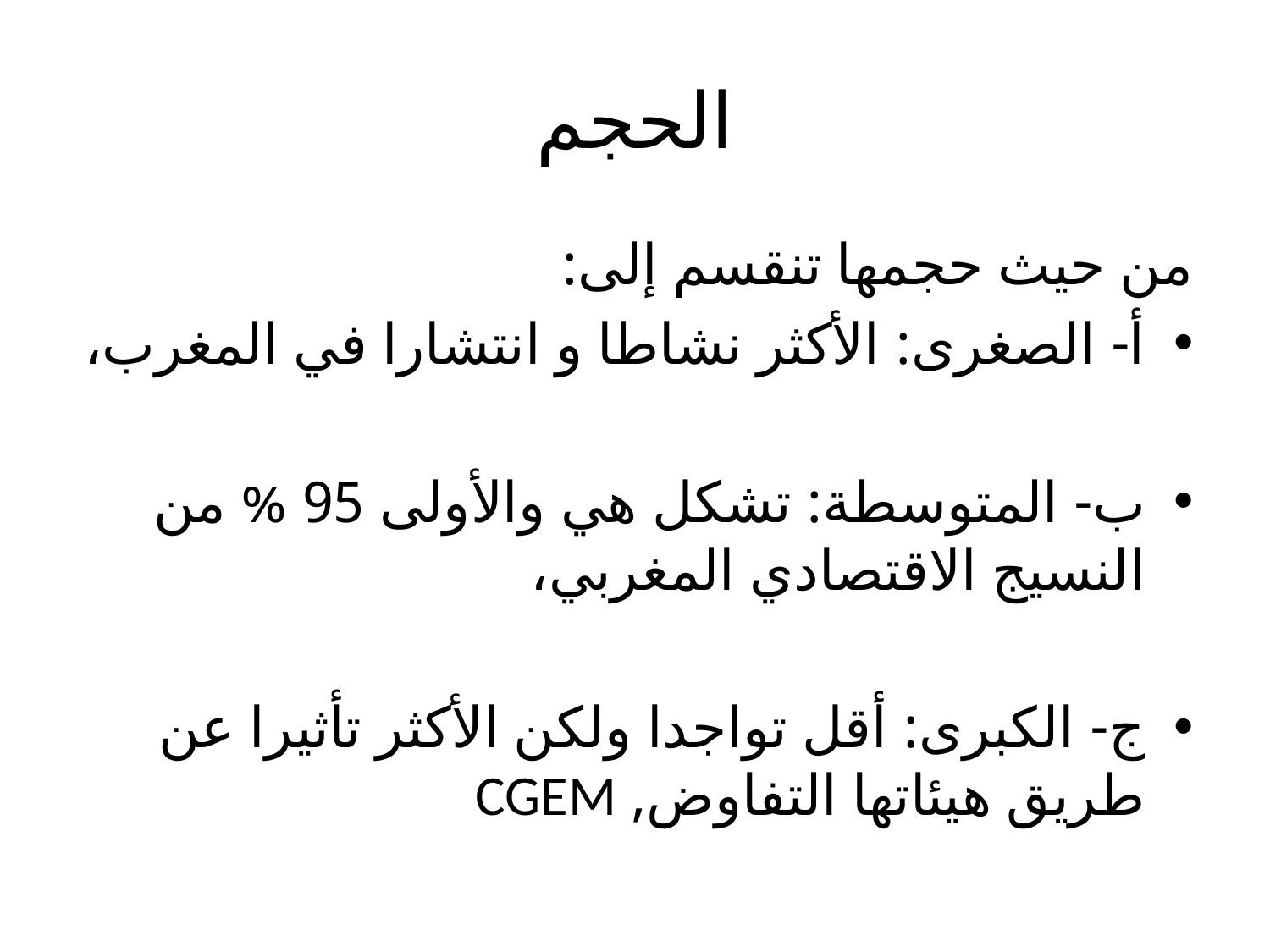

# الحجم
من حیث حجمها تنقسم إلى:
أ- الصغرى: الأكثر نشاطا و انتشارا في المغرب،

ب- المتوسطة: تشكل هي والأولى 95 % من النسیج الاقتصادي المغربي،

ج- الكبرى: أقل تواجدا ولكن الأكثر تأثیرا عن طريق هيئاتها التفاوض, CGEM